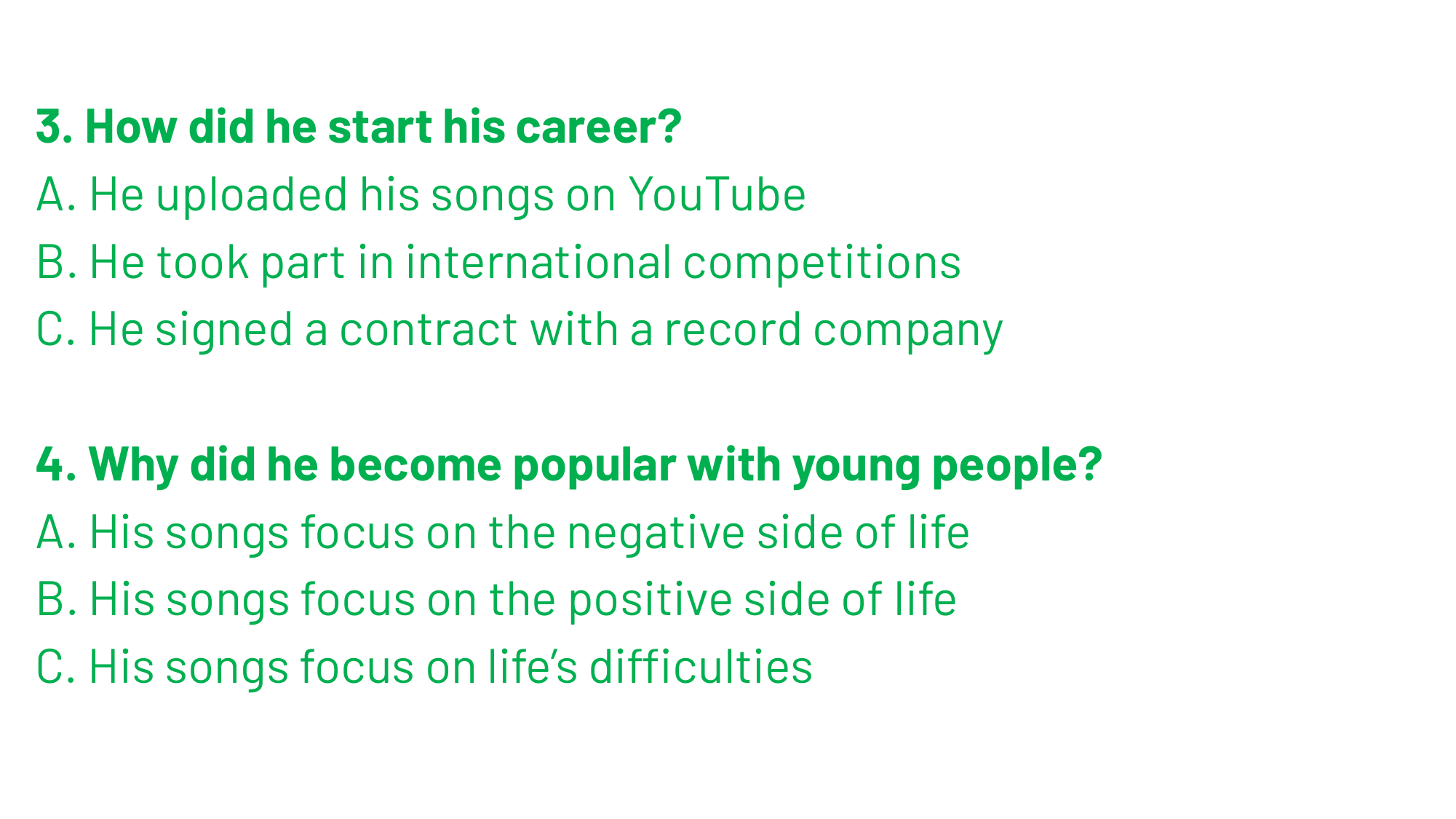

3. How did he start his career?
A. He uploaded his songs on YouTube
B. He took part in international competitions
C. He signed a contract with a record company

4. Why did he become popular with young people?
A. His songs focus on the negative side of life
B. His songs focus on the positive side of life
C. His songs focus on life’s difficulties